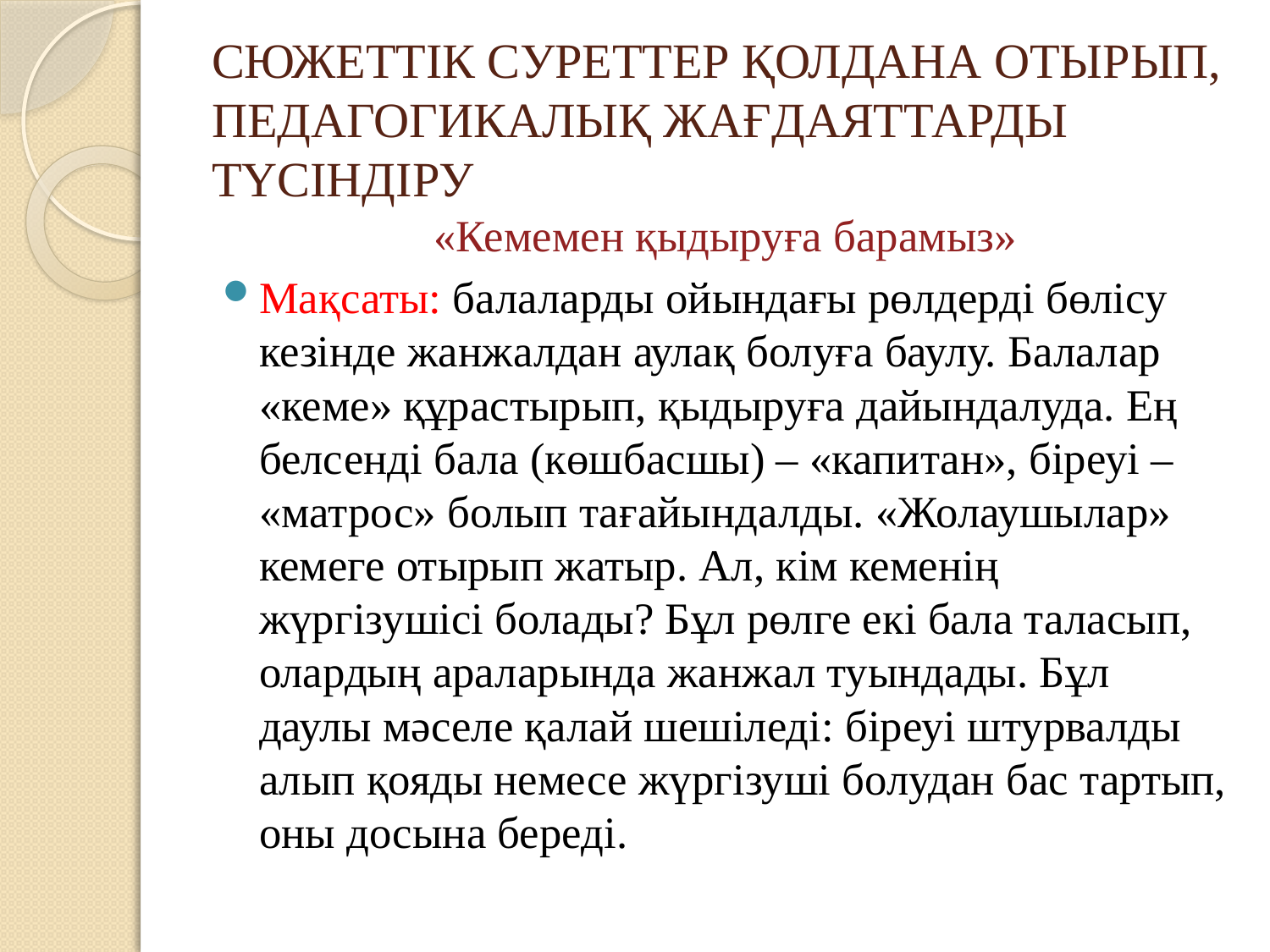

# СЮЖЕТТІК СУРЕТТЕР ҚОЛДАНА ОТЫРЫП, ПЕДАГОГИКАЛЫҚ ЖАҒДАЯТТАРДЫ ТҮСІНДІРУ
«Кемемен қыдыруға барамыз»
Мақсаты: балаларды ойындағы рөлдерді бөлісу кезінде жанжалдан аулақ болуға баулу. Балалар «кеме» құрастырып, қыдыруға дайындалуда. Ең белсенді бала (көшбасшы) – «капитан», біреуі – «матрос» болып тағайындалды. «Жолаушылар» кемеге отырып жатыр. Ал, кім кеменің жүргізушісі болады? Бұл рөлге екі бала таласып, олардың араларында жанжал туындады. Бұл даулы мәселе қалай шешіледі: біреуі штурвалды алып қояды немесе жүргізуші болудан бас тартып, оны досына береді.